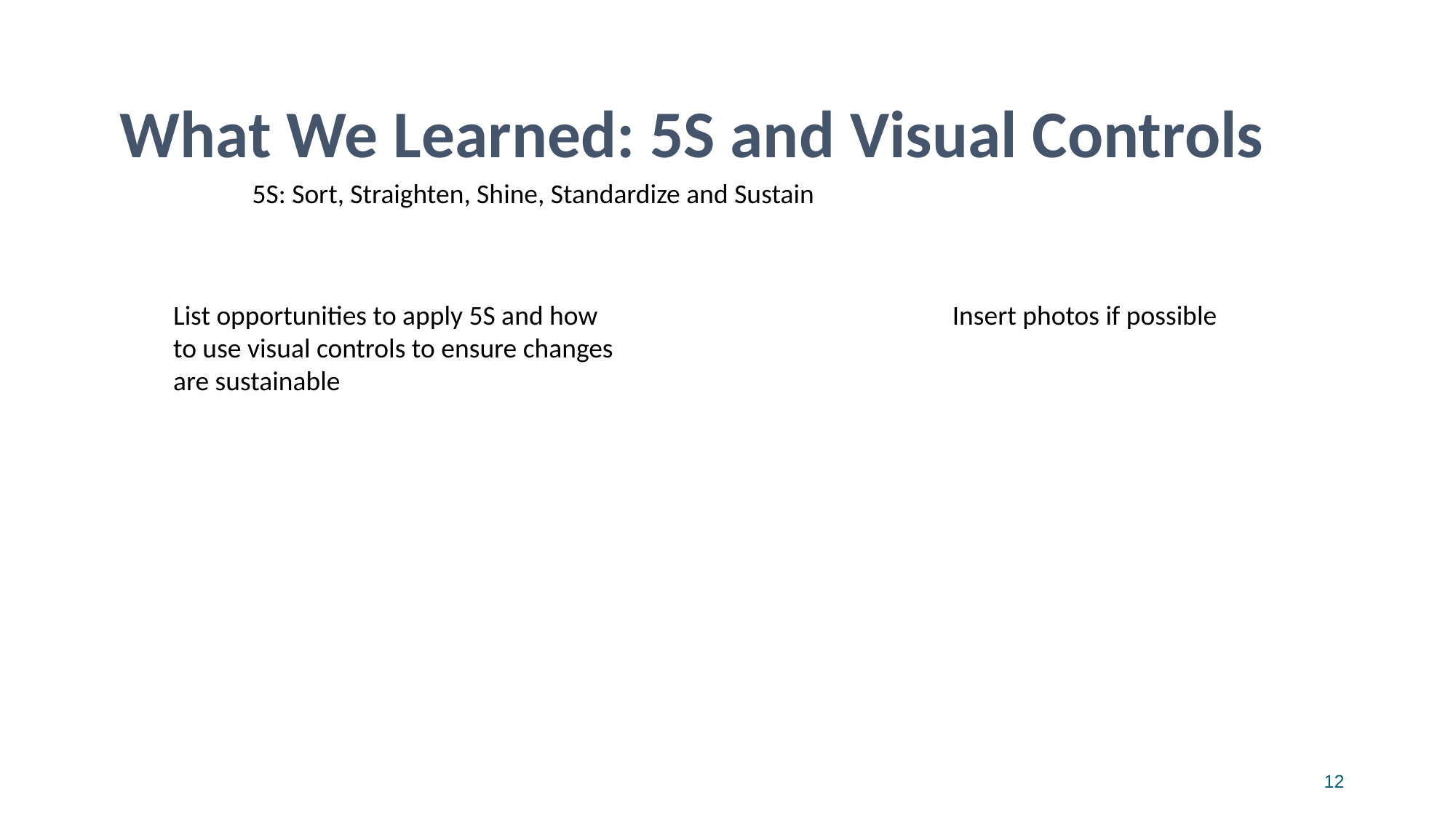

What We Learned: 5S and Visual Controls
5S: Sort, Straighten, Shine, Standardize and Sustain
List opportunities to apply 5S and how to use visual controls to ensure changes are sustainable
Insert photos if possible
12